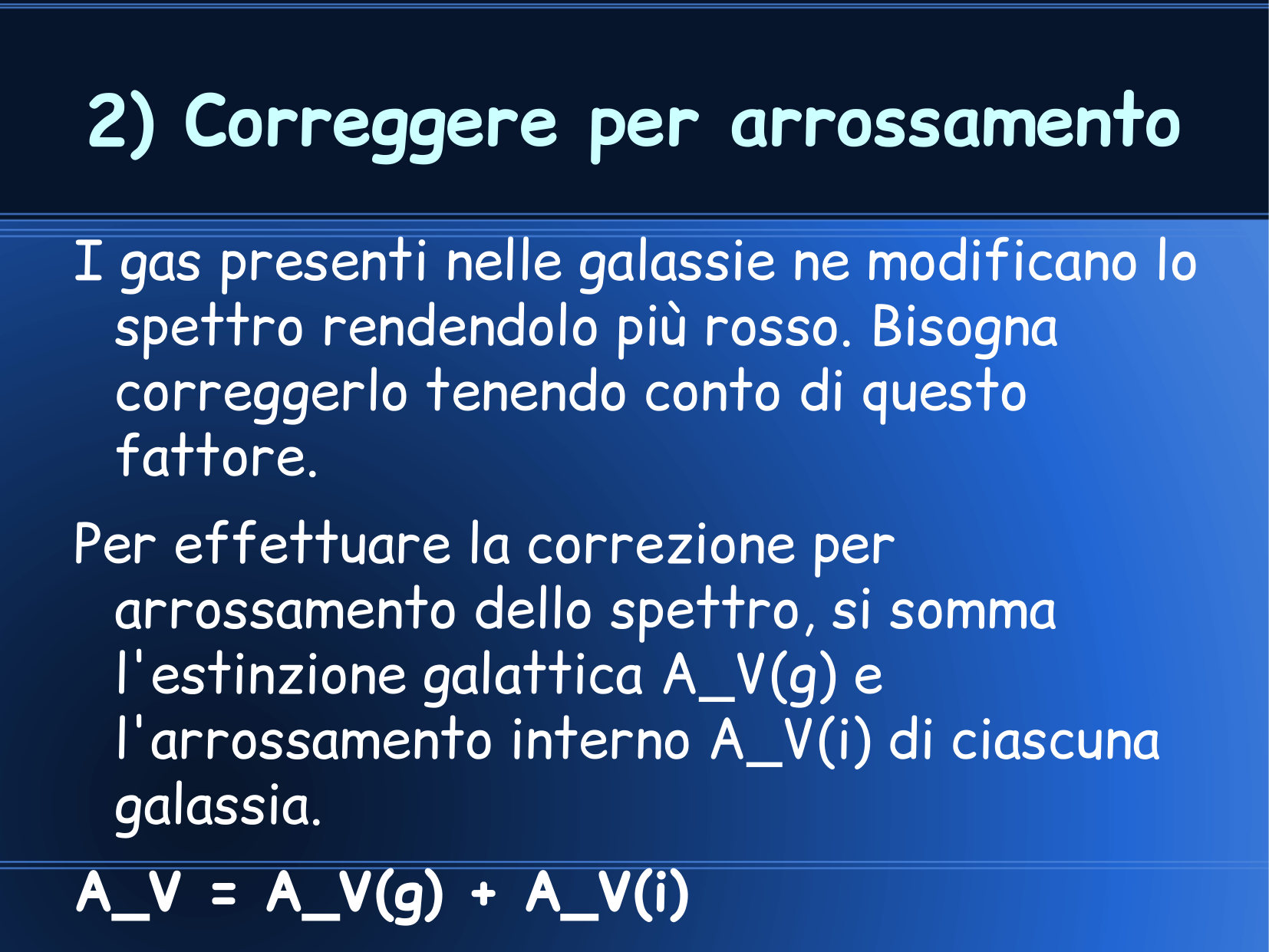

2) Correggere per arrossamento
I gas presenti nelle galassie ne modificano lo spettro rendendolo più rosso. Bisogna correggerlo tenendo conto di questo fattore.
Per effettuare la correzione per arrossamento dello spettro, si somma l'estinzione galattica A_V(g) e l'arrossamento interno A_V(i) di ciascuna galassia.
A_V = A_V(g) + A_V(i)